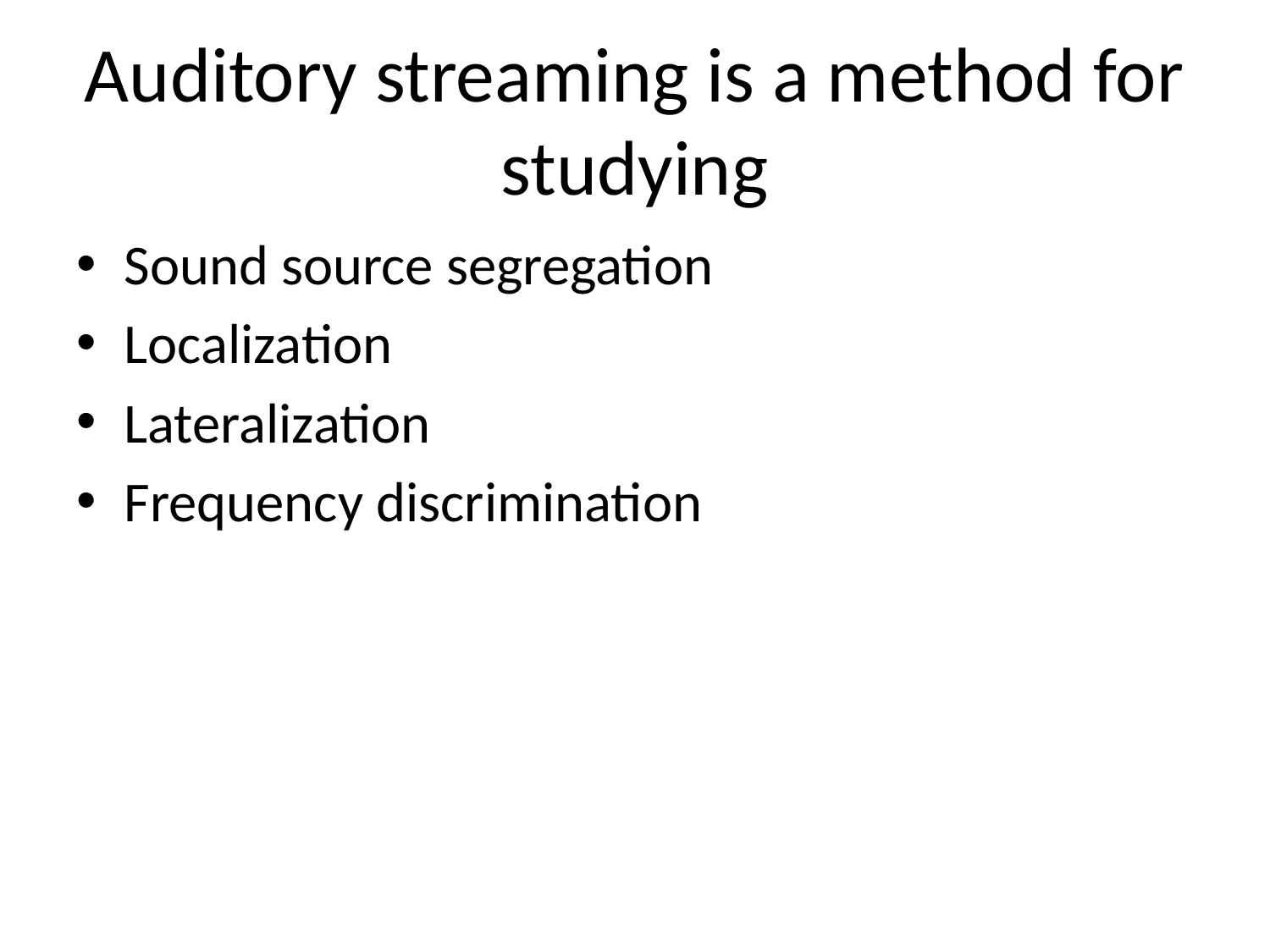

# Auditory streaming is a method for studying
Sound source segregation
Localization
Lateralization
Frequency discrimination